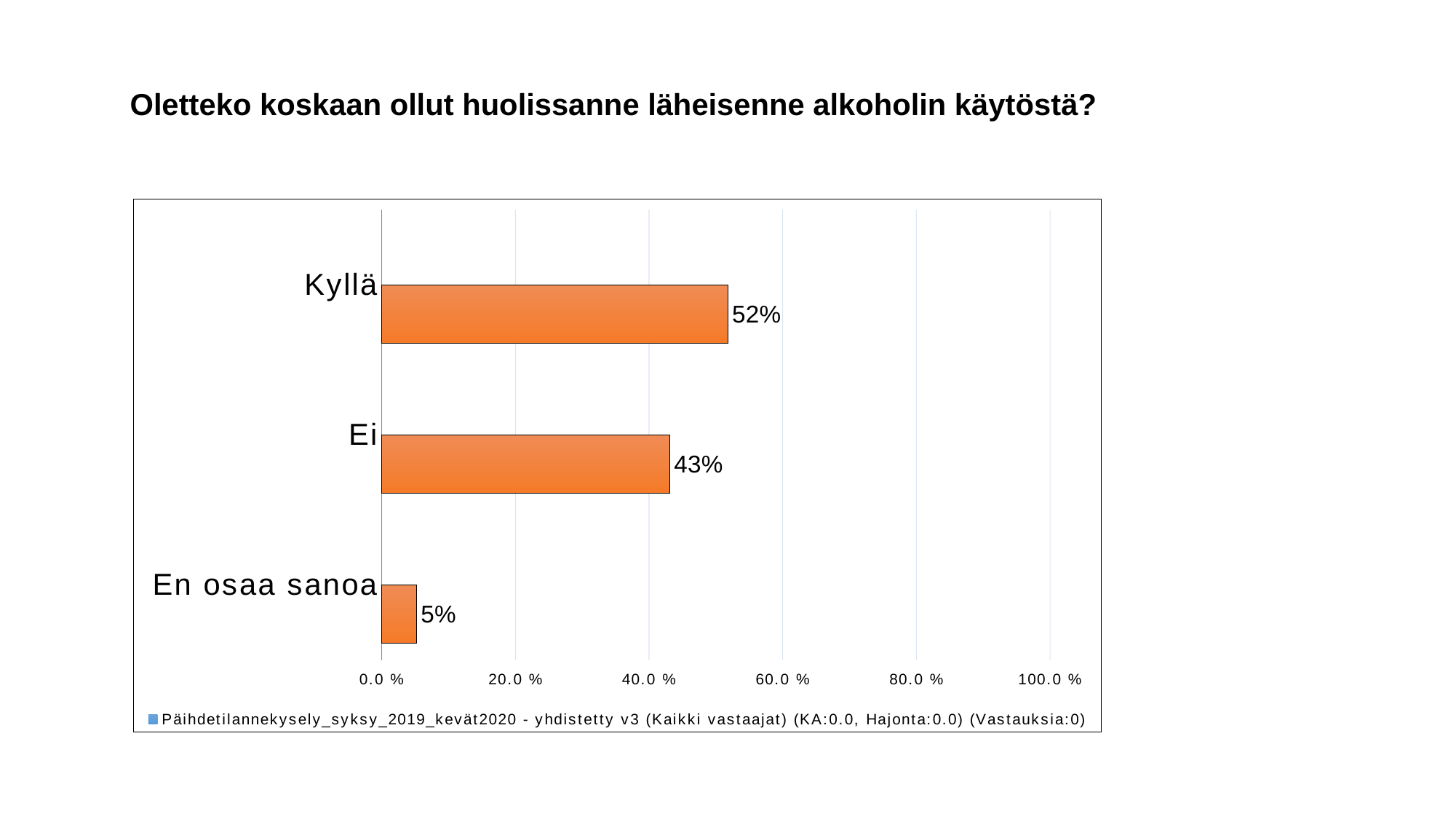

Oletteko koskaan ollut huolissanne läheisenne alkoholin käytöstä?

### Chart

| Category | Päihdetilannekysely_syksy_2019_kevät2020 - yhdistetty v3 (Kaikki vastaajat) (KA:0.0, Hajonta:0.0) (Vastauksia:0) | vastaukset (Kaikki vastaajat) (KA:1.53, Hajonta:0.59) (Vastauksia:4067) |
|---|---|---|
| Kyllä | 0.0 | 0.518 |
| Ei | 0.0 | 0.431 |
| En osaa sanoa | 0.0 | 0.052 |